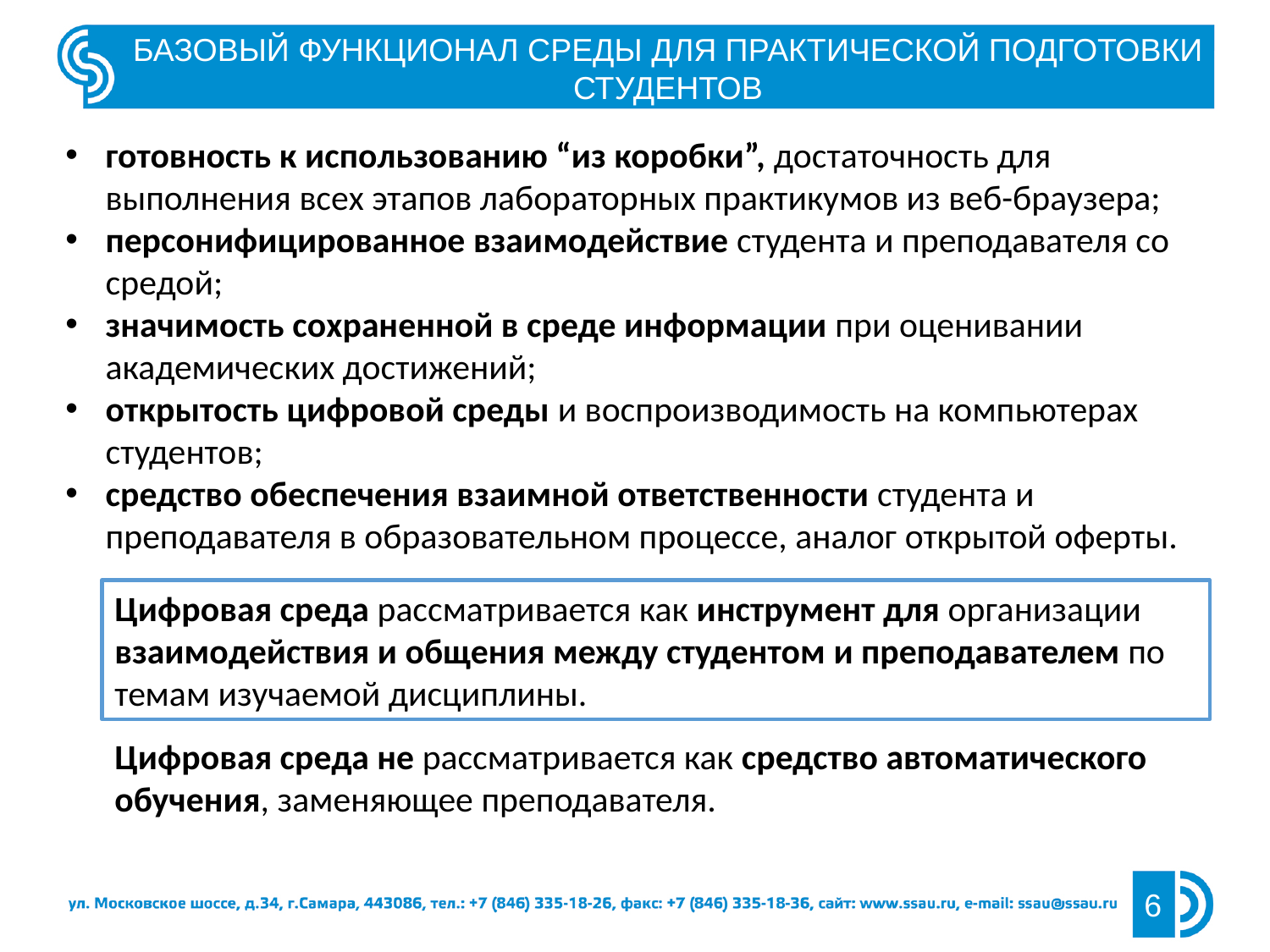

БАЗОВЫЙ ФУНКЦИОНАЛ СРЕДЫ ДЛЯ ПРАКТИЧЕСКОЙ ПОДГОТОВКИ СТУДЕНТОВ
готовность к использованию “из коробки”, достаточность для выполнения всех этапов лабораторных практикумов из веб-браузера;
персонифицированное взаимодействие студента и преподавателя со средой;
значимость сохраненной в среде информации при оценивании академических достижений;
открытость цифровой среды и воспроизводимость на компьютерах студентов;
средство обеспечения взаимной ответственности студента и преподавателя в образовательном процессе, аналог открытой оферты.
Цифровая среда рассматривается как инструмент для организации взаимодействия и общения между студентом и преподавателем по темам изучаемой дисциплины.
Цифровая среда не рассматривается как средство автоматического обучения, заменяющее преподавателя.
6